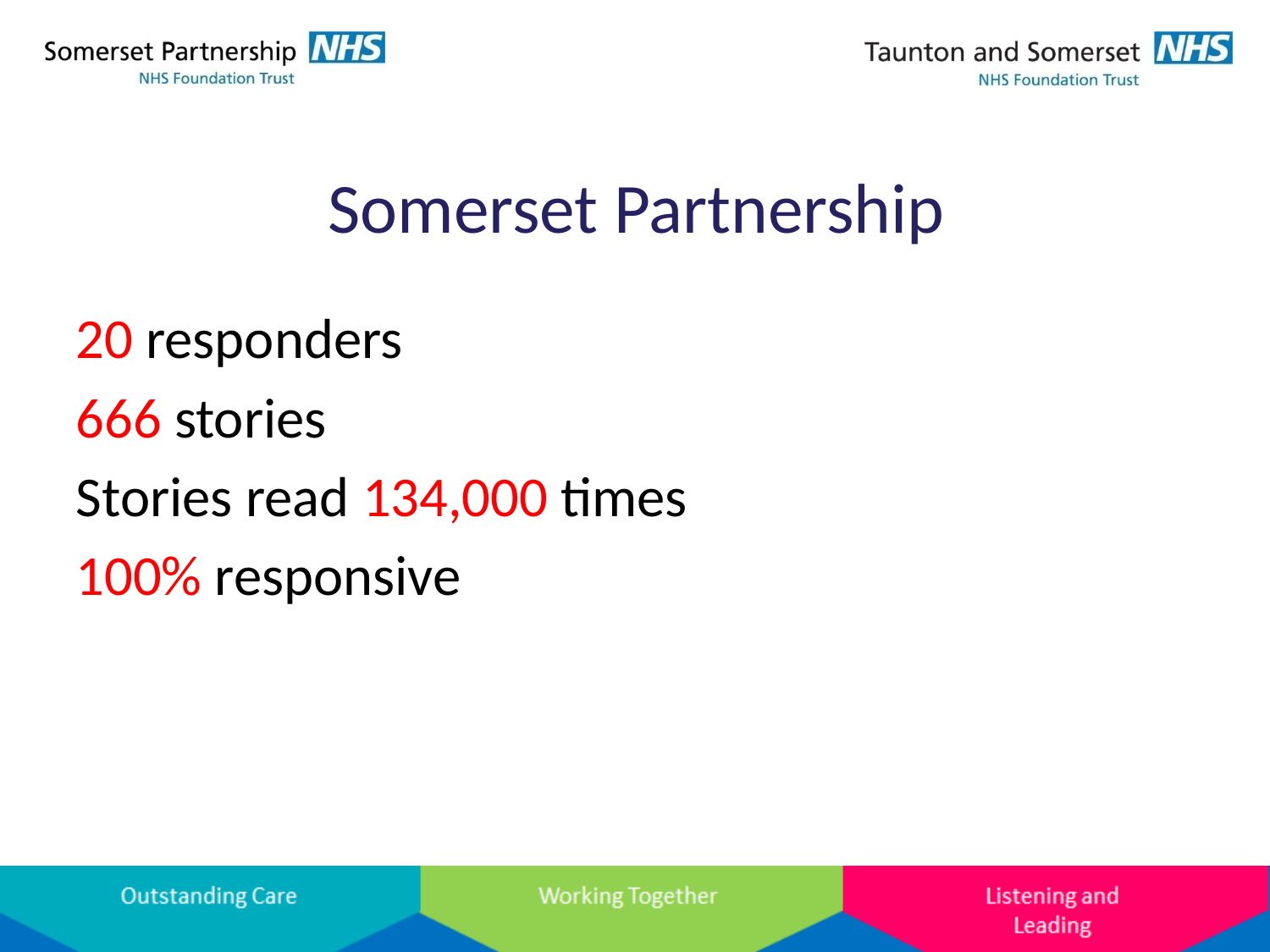

# Somerset Partnership
20 responders
666 stories
Stories read 134,000 times
100% responsive